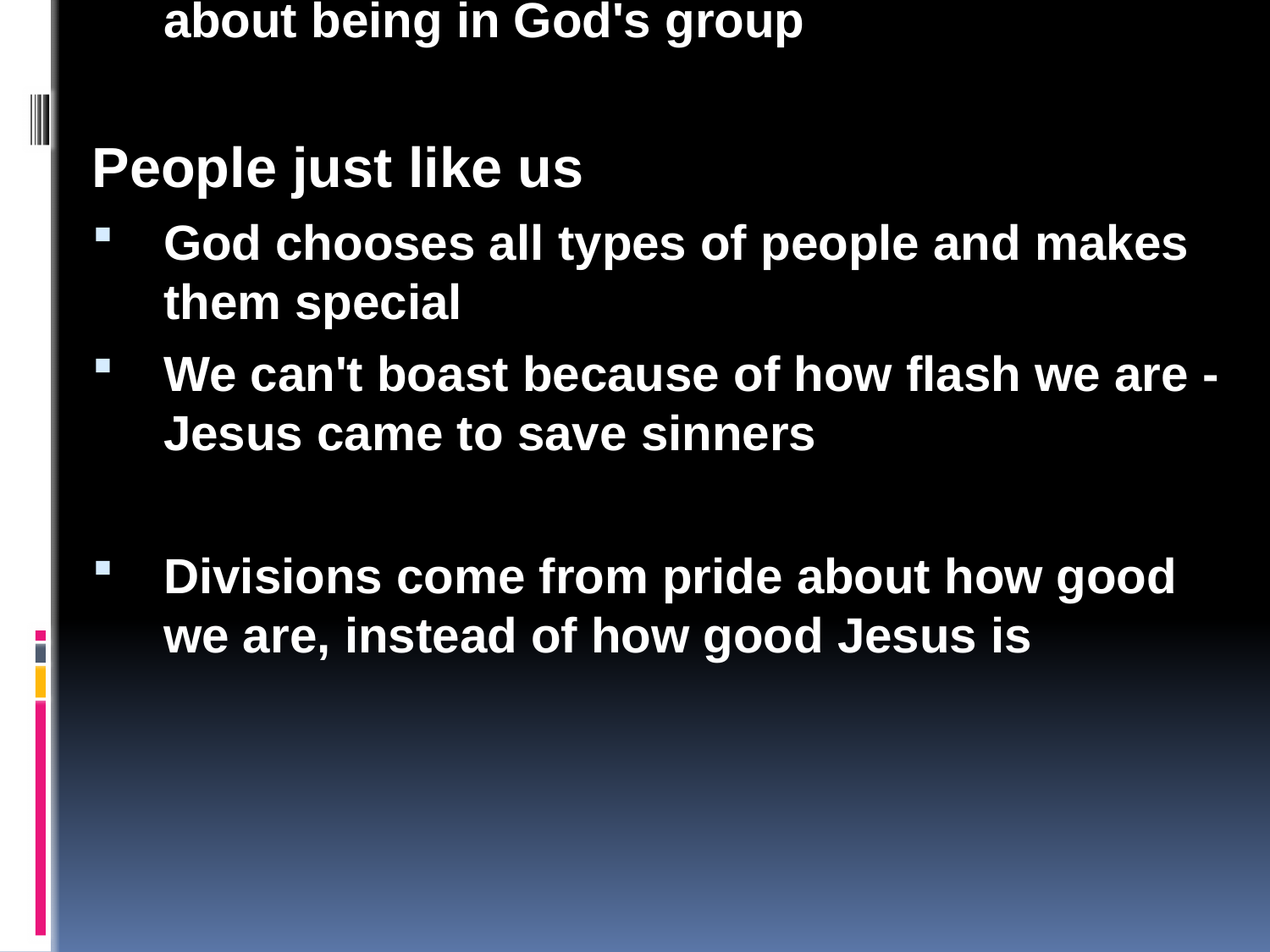

“schism”: a split or break

In Corinth, people were arguing and fighting.
How could Paul help them?

The curse of cliques (groups)
Fights in a church are never a good thing
Paul wants them to come and work together
People were following different leaders and thinking they knew best
All that mattered was Jesus and the gospel

Power behind divisions
People like being on winning teams
The gospel has power all by itself
The gospel can sound silly, but God has power
It's not about being in the cool group, it's about being in God's group

People just like us
God chooses all types of people and makes them special
We can't boast because of how flash we are - Jesus came to save sinners

Divisions come from pride about how good we are, instead of how good Jesus is